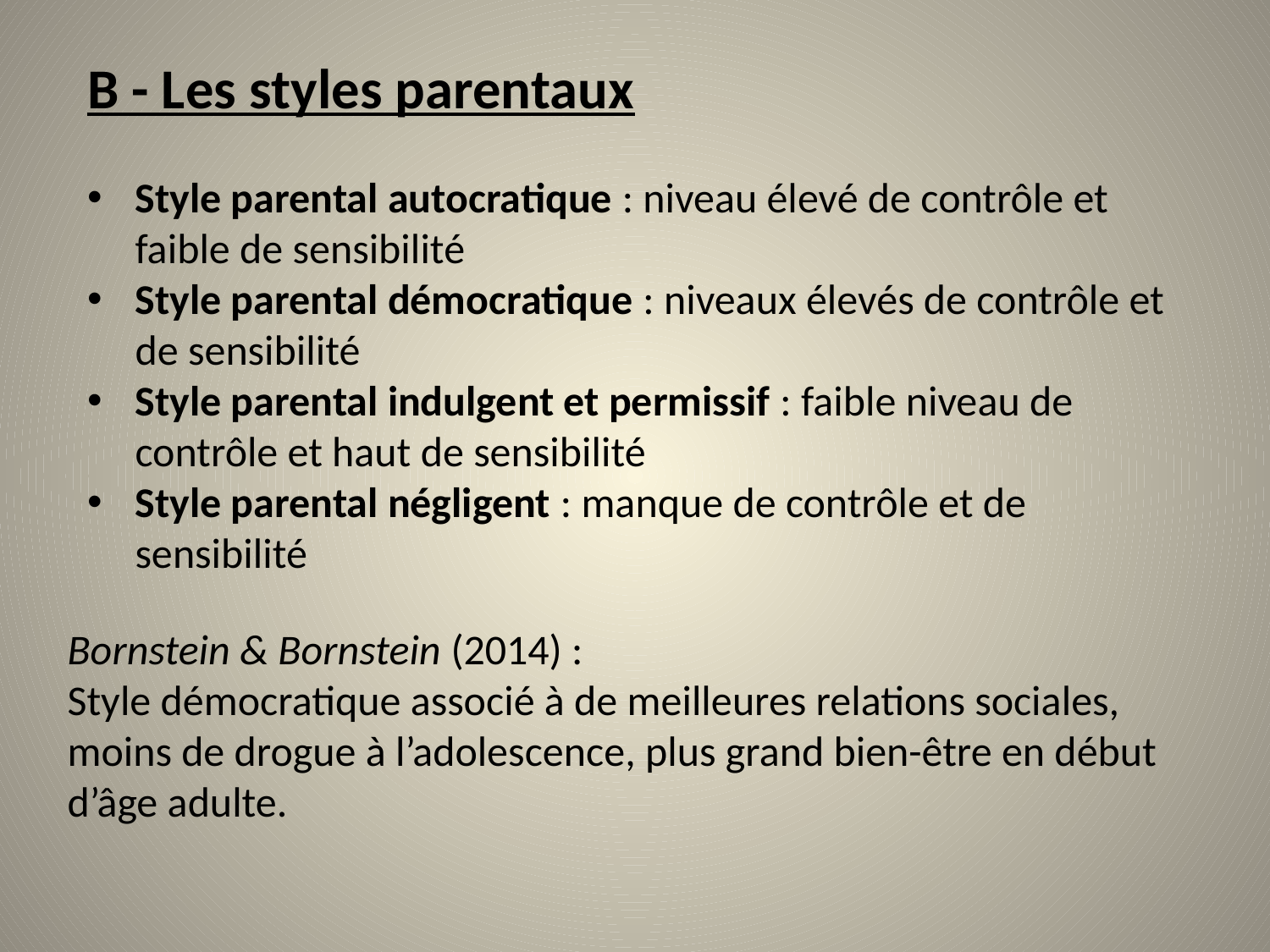

B - Les styles parentaux

Style parental autocratique : niveau élevé de contrôle et faible de sensibilité
Style parental démocratique : niveaux élevés de contrôle et de sensibilité
Style parental indulgent et permissif : faible niveau de contrôle et haut de sensibilité
Style parental négligent : manque de contrôle et de sensibilité
Bornstein & Bornstein (2014) :
Style démocratique associé à de meilleures relations sociales, moins de drogue à l’adolescence, plus grand bien-être en début d’âge adulte.